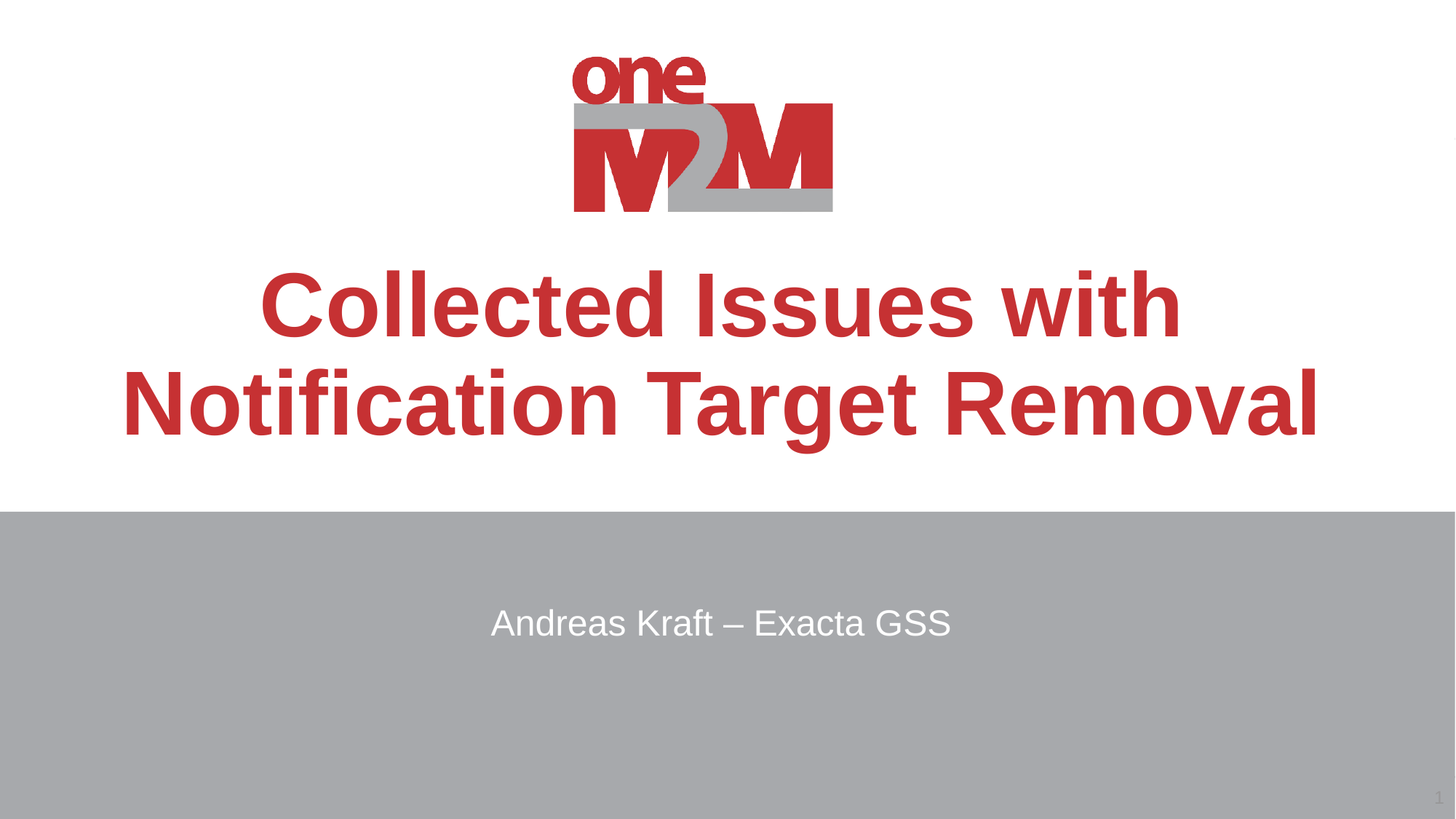

Collected Issues with Notification Target Removal
Andreas Kraft – Exacta GSS
1